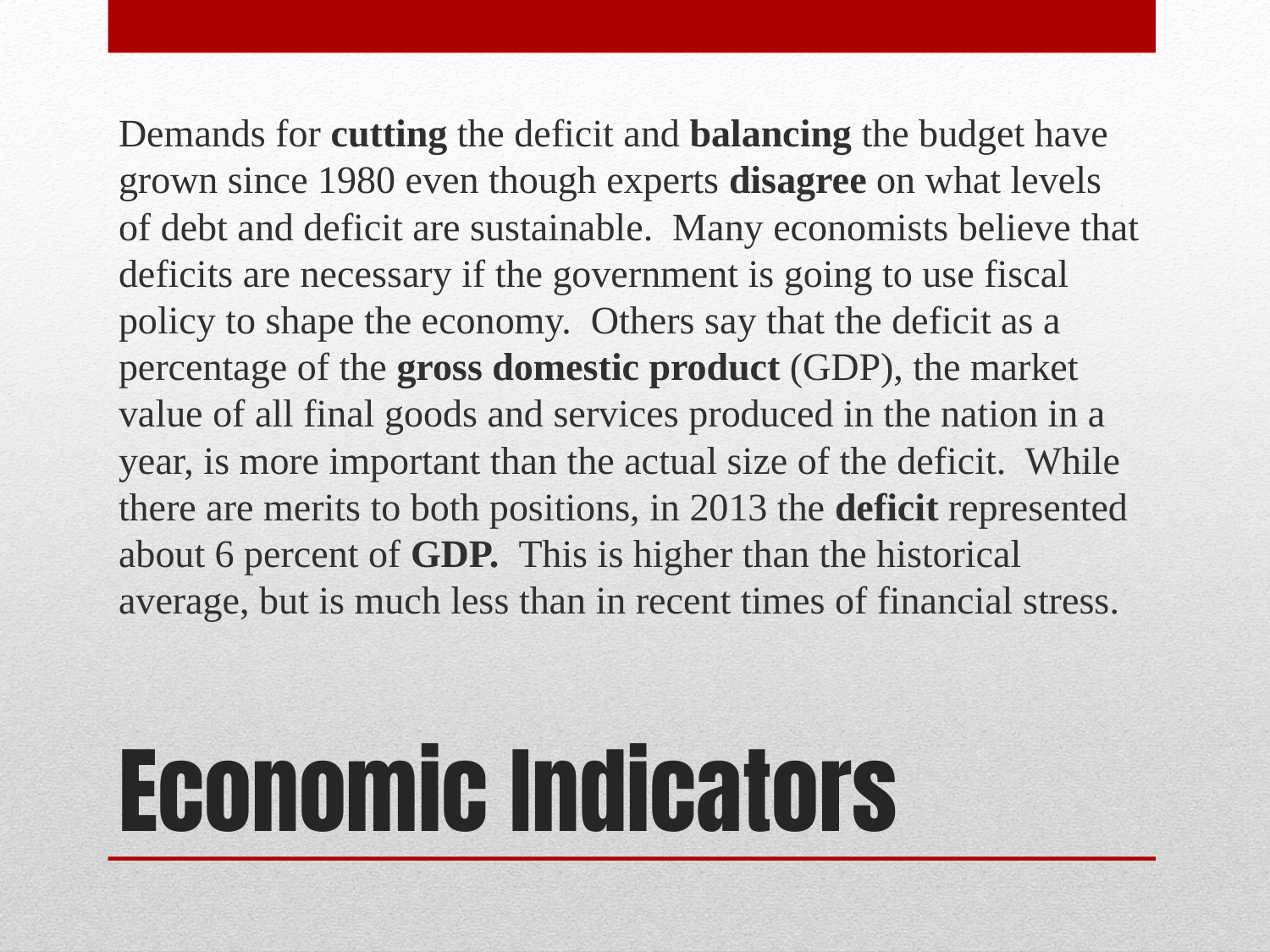

Demands for cutting the deficit and balancing the budget have grown since 1980 even though experts disagree on what levels of debt and deficit are sustainable.  Many economists believe that deficits are necessary if the government is going to use fiscal policy to shape the economy.  Others say that the deficit as a percentage of the gross domestic product (GDP), the market value of all final goods and services produced in the nation in a year, is more important than the actual size of the deficit.  While there are merits to both positions, in 2013 the deficit represented about 6 percent of GDP.  This is higher than the historical average, but is much less than in recent times of financial stress.
# Economic Indicators